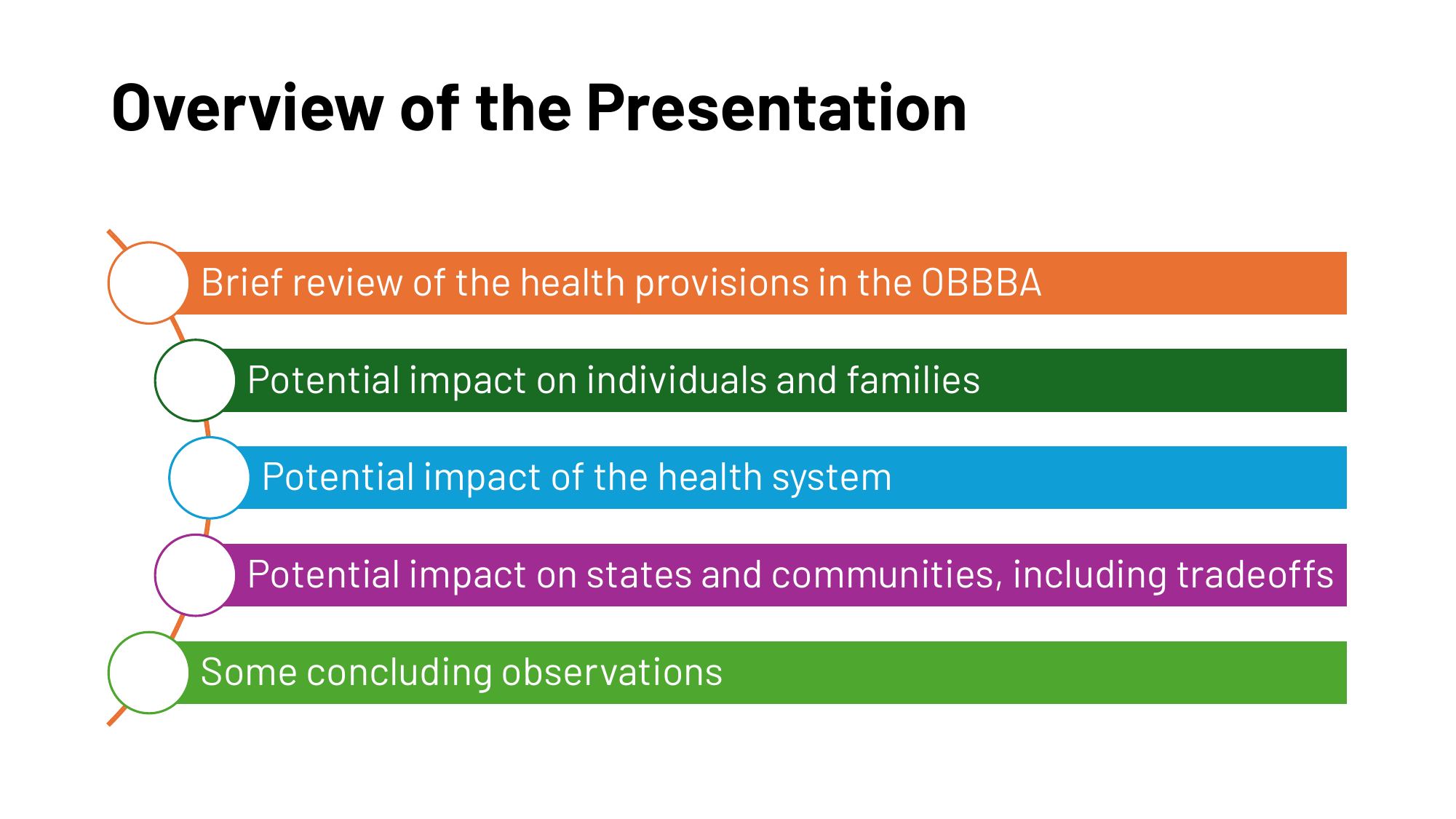

# Overview of the Presentation
Brief review of the health provisions in the OBBBA
Potential impact on individuals and families
Potential impact of the health system
Potential impact on states and communities, including tradeoffs
Some concluding observations